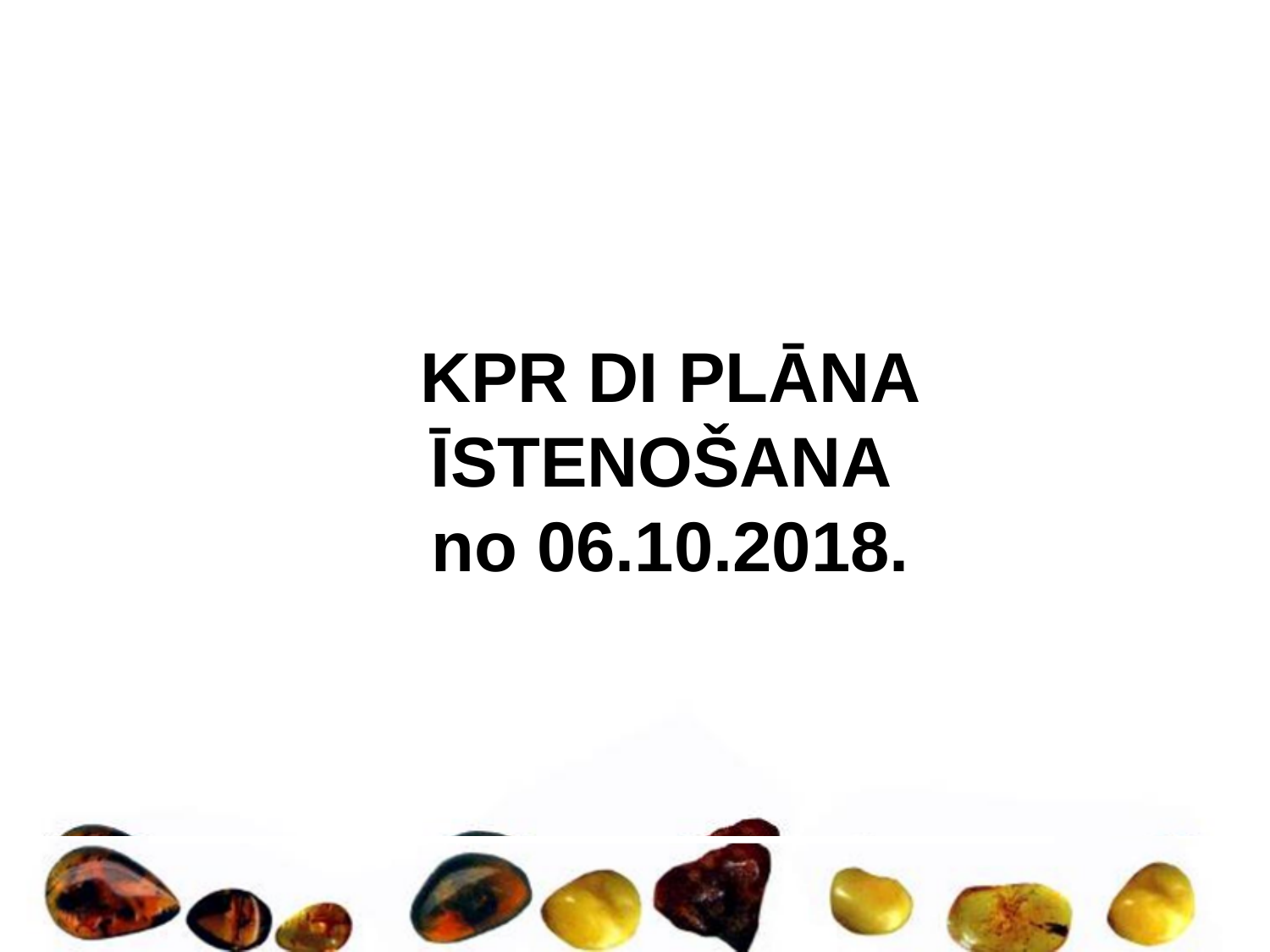

# KPR DI PLĀNA ĪSTENOŠANA no 06.10.2018.